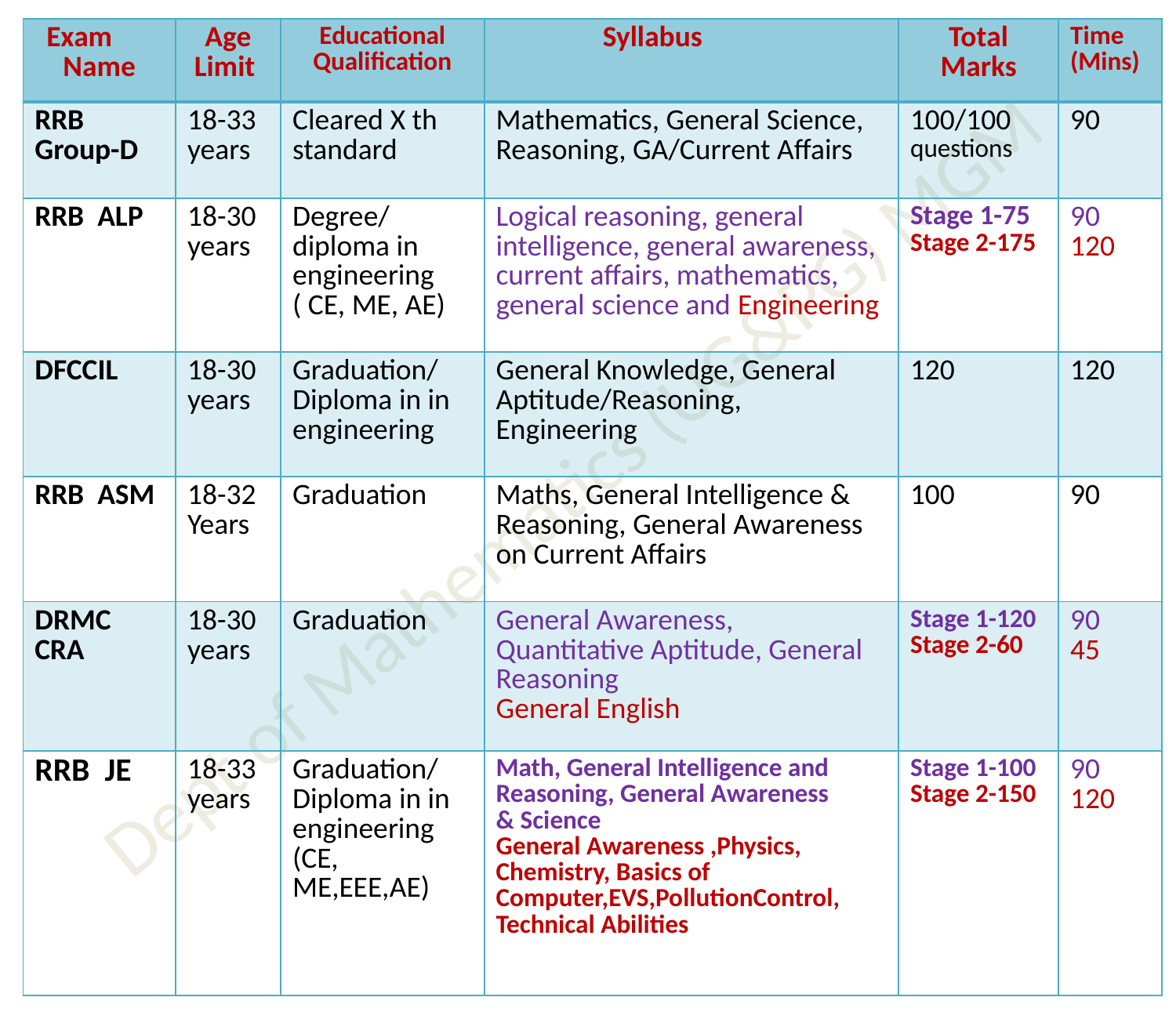

| Exam Name | Age Limit | Educational Qualification | Syllabus | Total Marks | Time (Mins) |
| --- | --- | --- | --- | --- | --- |
| RRB Group-D | 18-33 years | Cleared X th standard | Mathematics, General Science, Reasoning, GA/Current Affairs | 100/100 questions | 90 |
| RRB ALP | 18-30 years | Degree/ diploma in engineering ( CE, ME, AE) | Logical reasoning, general intelligence, general awareness, current affairs, mathematics, general science and Engineering | Stage 1-75 Stage 2-175 | 90 120 |
| DFCCIL | 18-30 years | Graduation/ Diploma in in engineering | General Knowledge, General Aptitude/Reasoning, Engineering | 120 | 120 |
| RRB ASM | 18-32 Years | Graduation | Maths, General Intelligence & Reasoning, General Awareness on Current Affairs | 100 | 90 |
| DRMC CRA | 18-30 years | Graduation | General Awareness, Quantitative Aptitude, General Reasoning General English | Stage 1-120 Stage 2-60 | 90 45 |
| RRB JE | 18-33 years | Graduation/ Diploma in in engineering (CE, ME,EEE,AE) | Math, General Intelligence and Reasoning, General Awareness & Science General Awareness ,Physics, Chemistry, Basics of Computer,EVS,PollutionControl, Technical Abilities | Stage 1-100 Stage 2-150 | 90 120 |